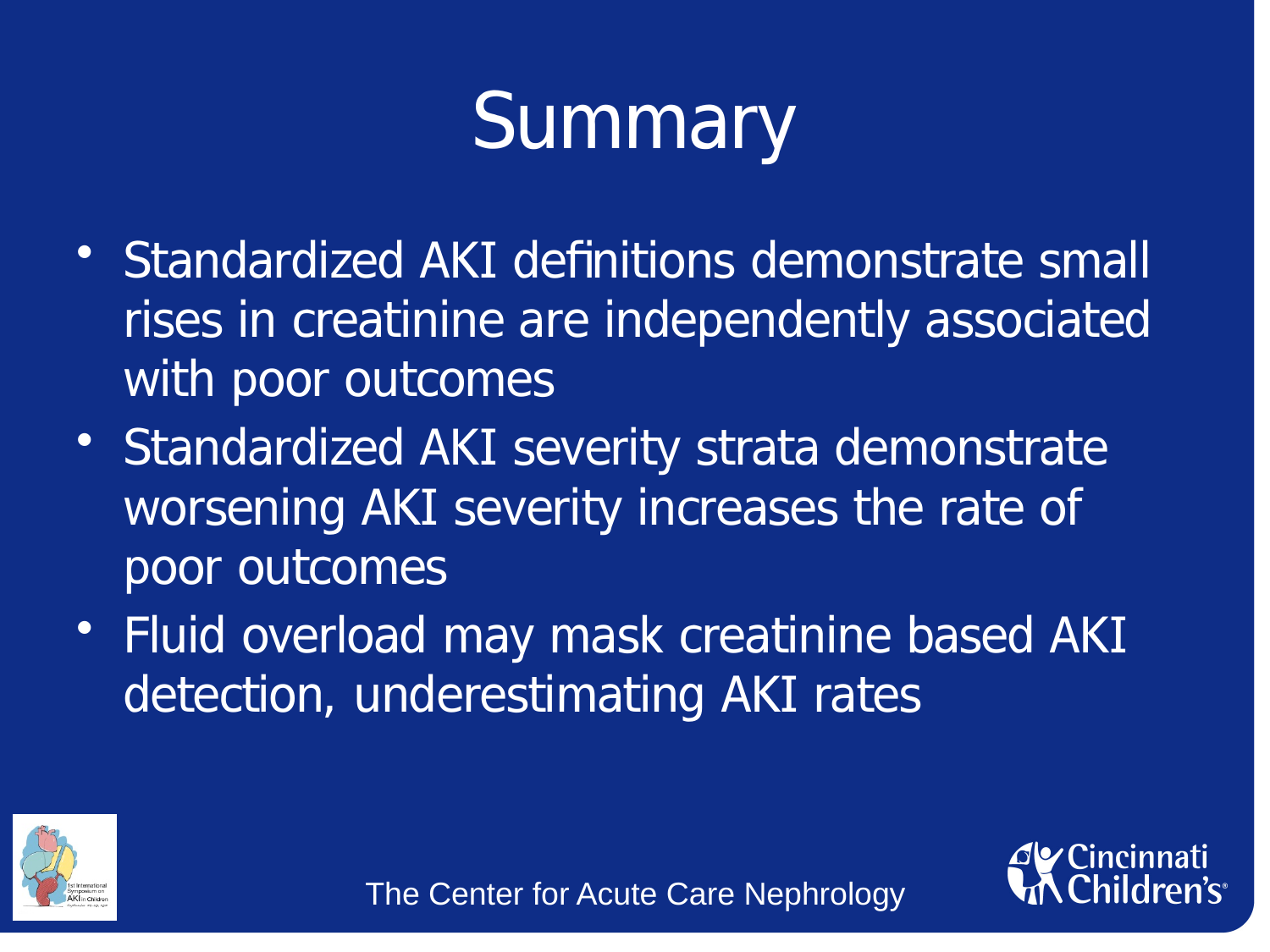

# Summary
Standardized AKI definitions demonstrate small rises in creatinine are independently associated with poor outcomes
Standardized AKI severity strata demonstrate worsening AKI severity increases the rate of poor outcomes
Fluid overload may mask creatinine based AKI detection, underestimating AKI rates